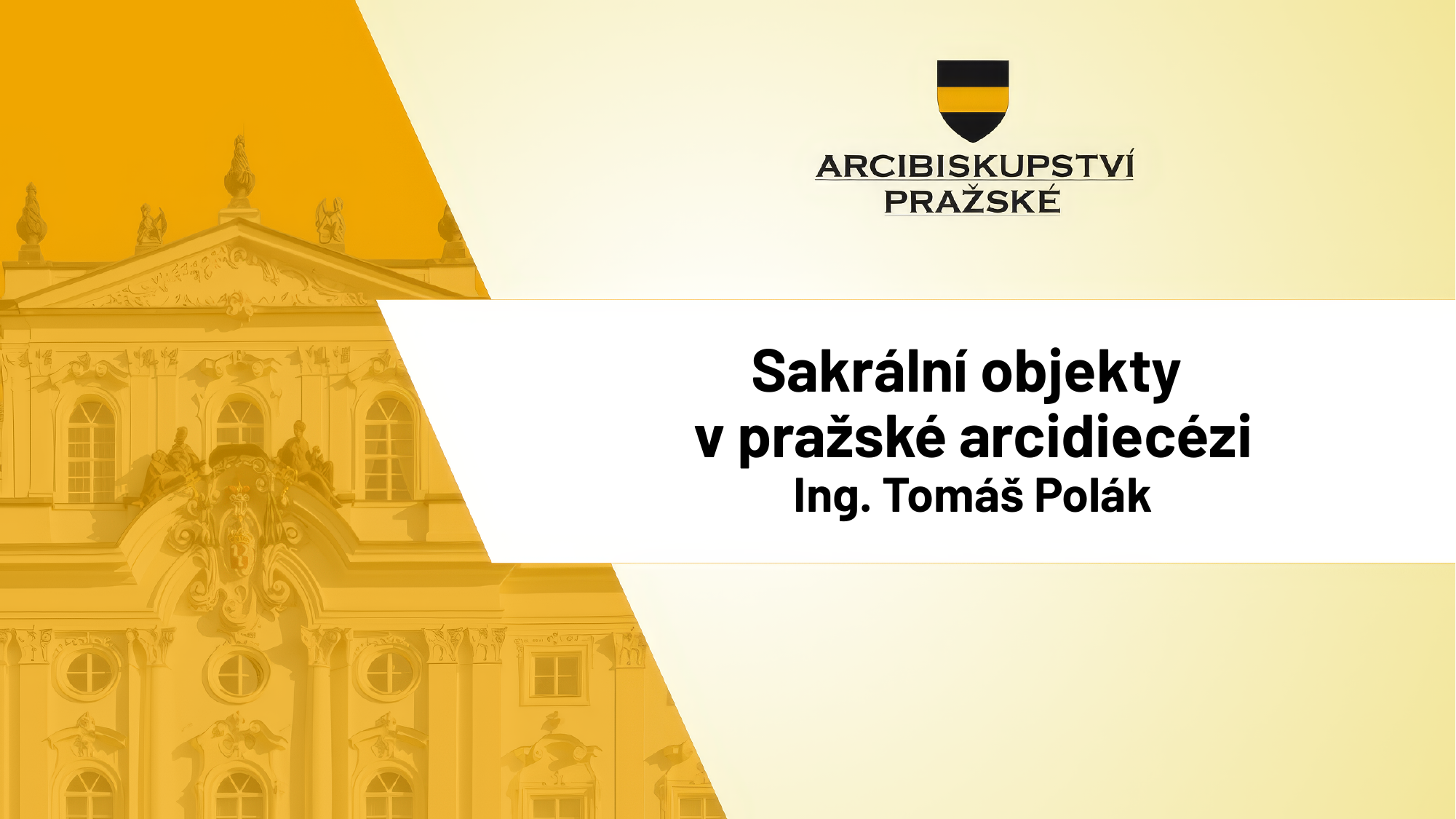

# Sakrální objekty v pražské arcidiecézi Ing. Tomáš Polák